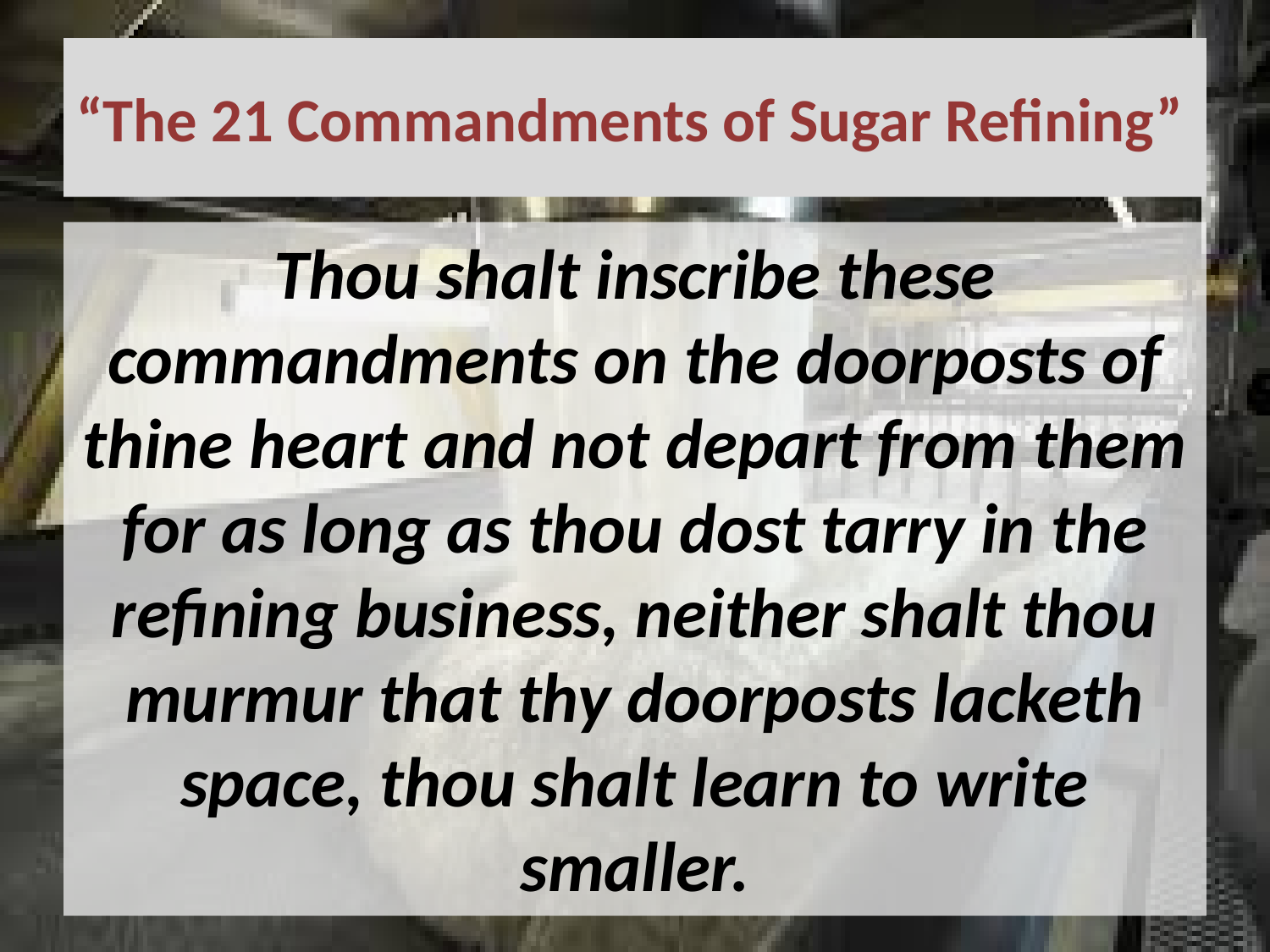

# “The 21 Commandments of Sugar Refining”
Thou shalt inscribe these commandments on the doorposts of thine heart and not depart from them for as long as thou dost tarry in the refining business, neither shalt thou murmur that thy doorposts lacketh space, thou shalt learn to write smaller.